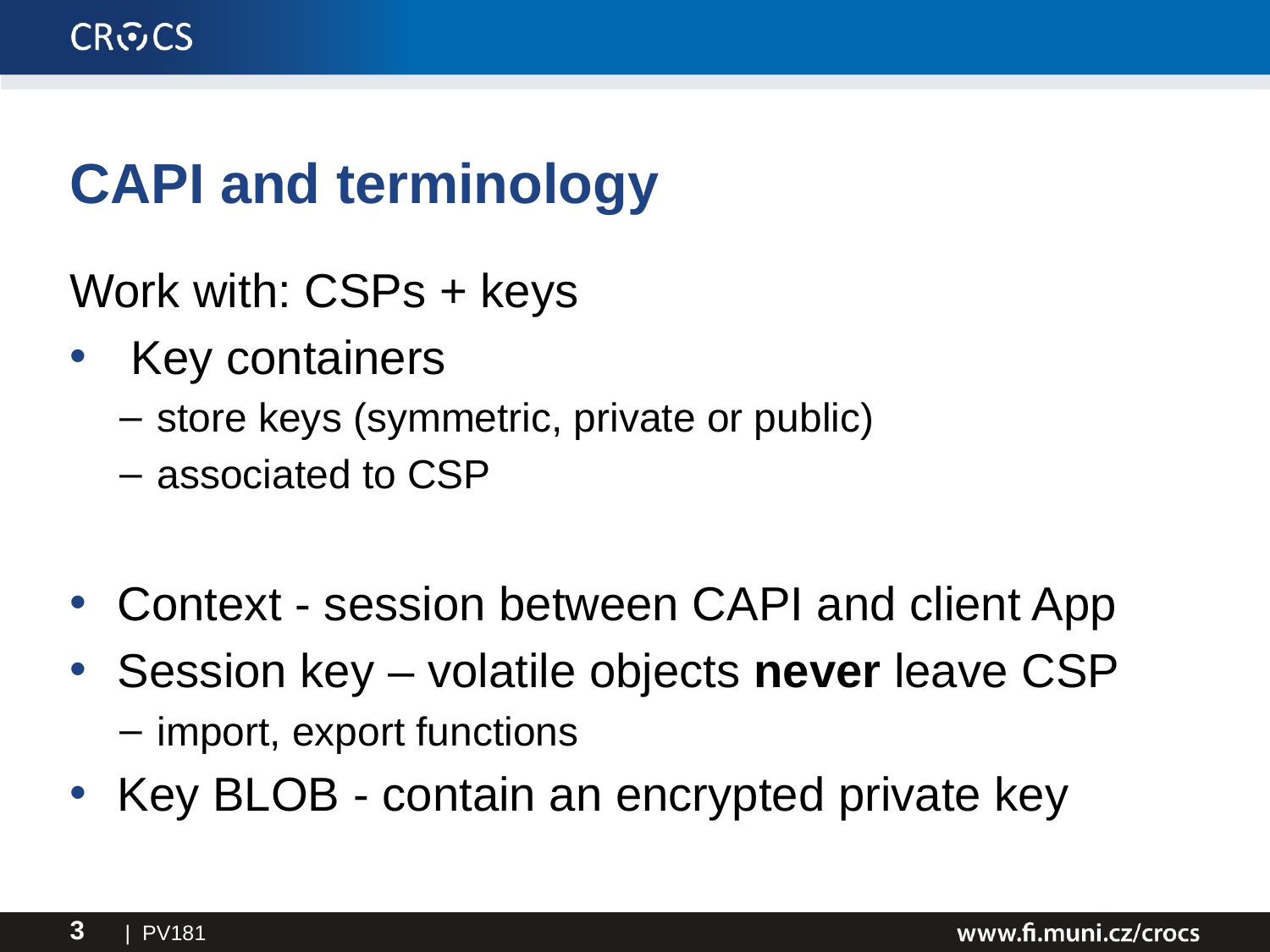

# CAPI and terminology
Work with: CSPs + keys
 Key containers
store keys (symmetric, private or public)
associated to CSP

Context - session between CAPI and client App
Session key – volatile objects never leave CSP
import, export functions
Key BLOB - contain an encrypted private key
|  PV181
3